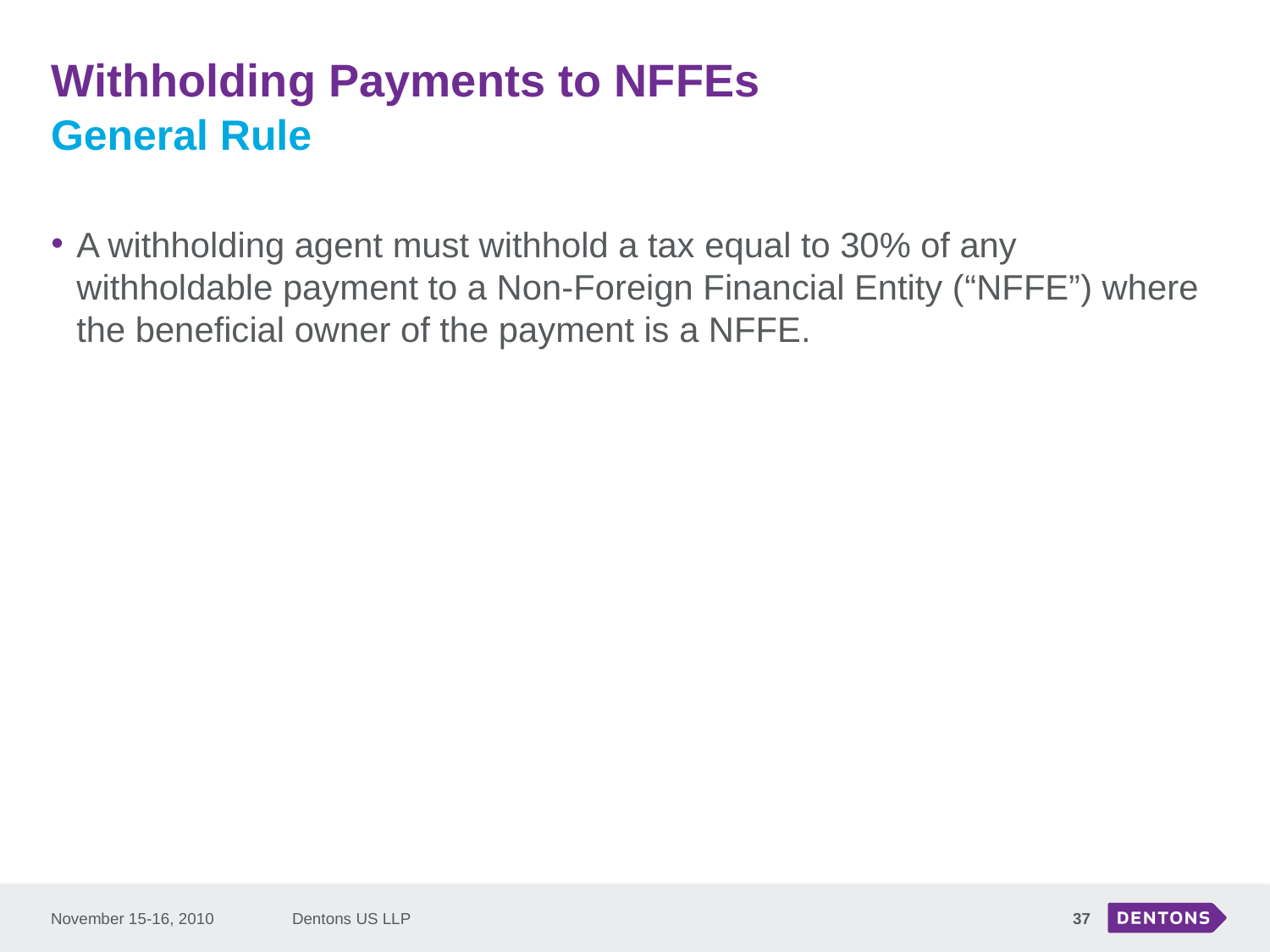

# Withholding Payments to NFFEs
General Rule
A withholding agent must withhold a tax equal to 30% of any withholdable payment to a Non-Foreign Financial Entity (“NFFE”) where the beneficial owner of the payment is a NFFE.
November 15-16, 2010
Dentons US LLP
37